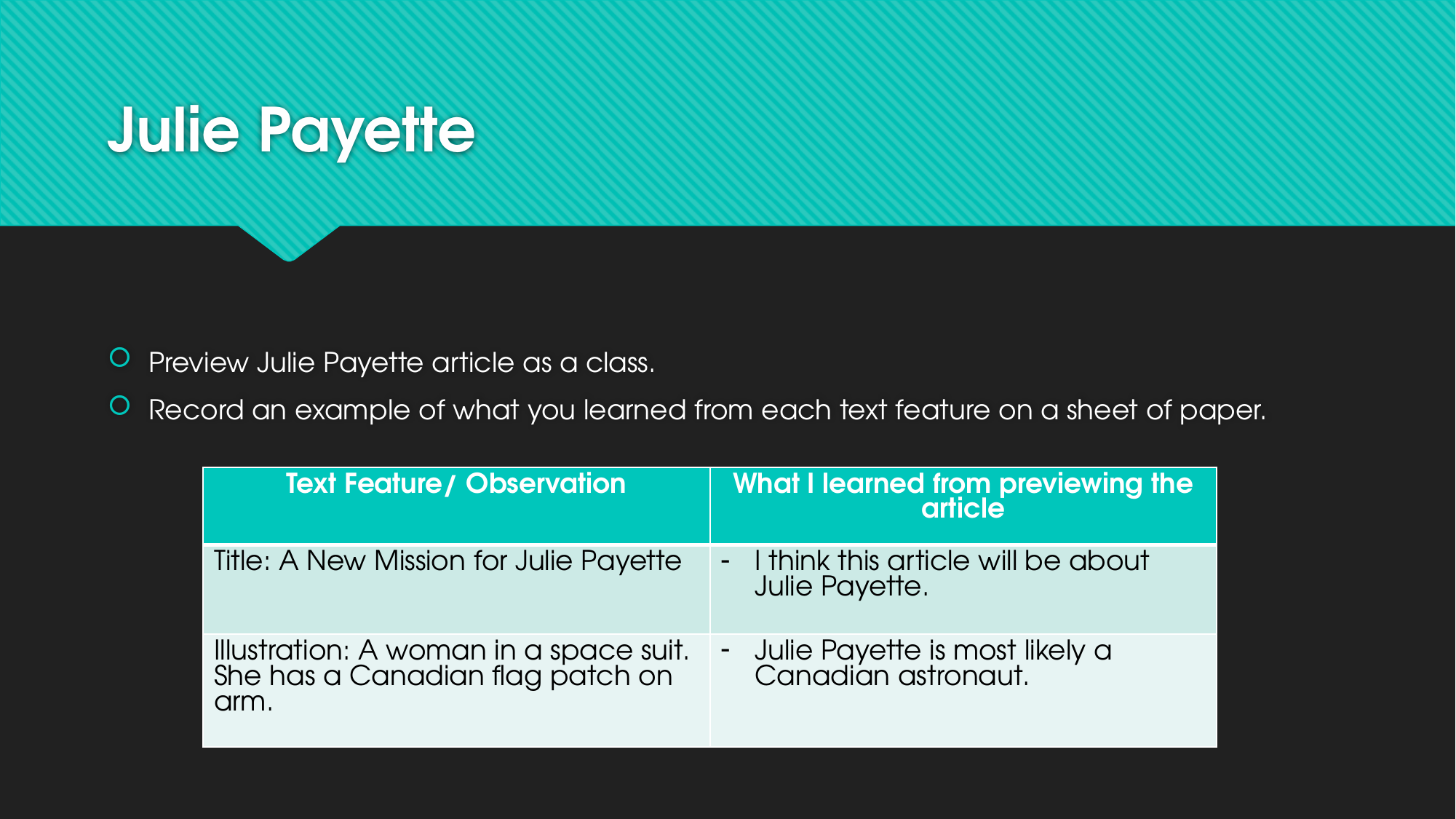

# Julie Payette
Preview Julie Payette article as a class.
Record an example of what you learned from each text feature on a sheet of paper.

| Text Feature/ Observation | What I learned from previewing the article |
| --- | --- |
| Title: A New Mission for Julie Payette | I think this article will be about Julie Payette. |
| Illustration: A woman in a space suit. She has a Canadian flag patch on arm. | Julie Payette is most likely a Canadian astronaut. |